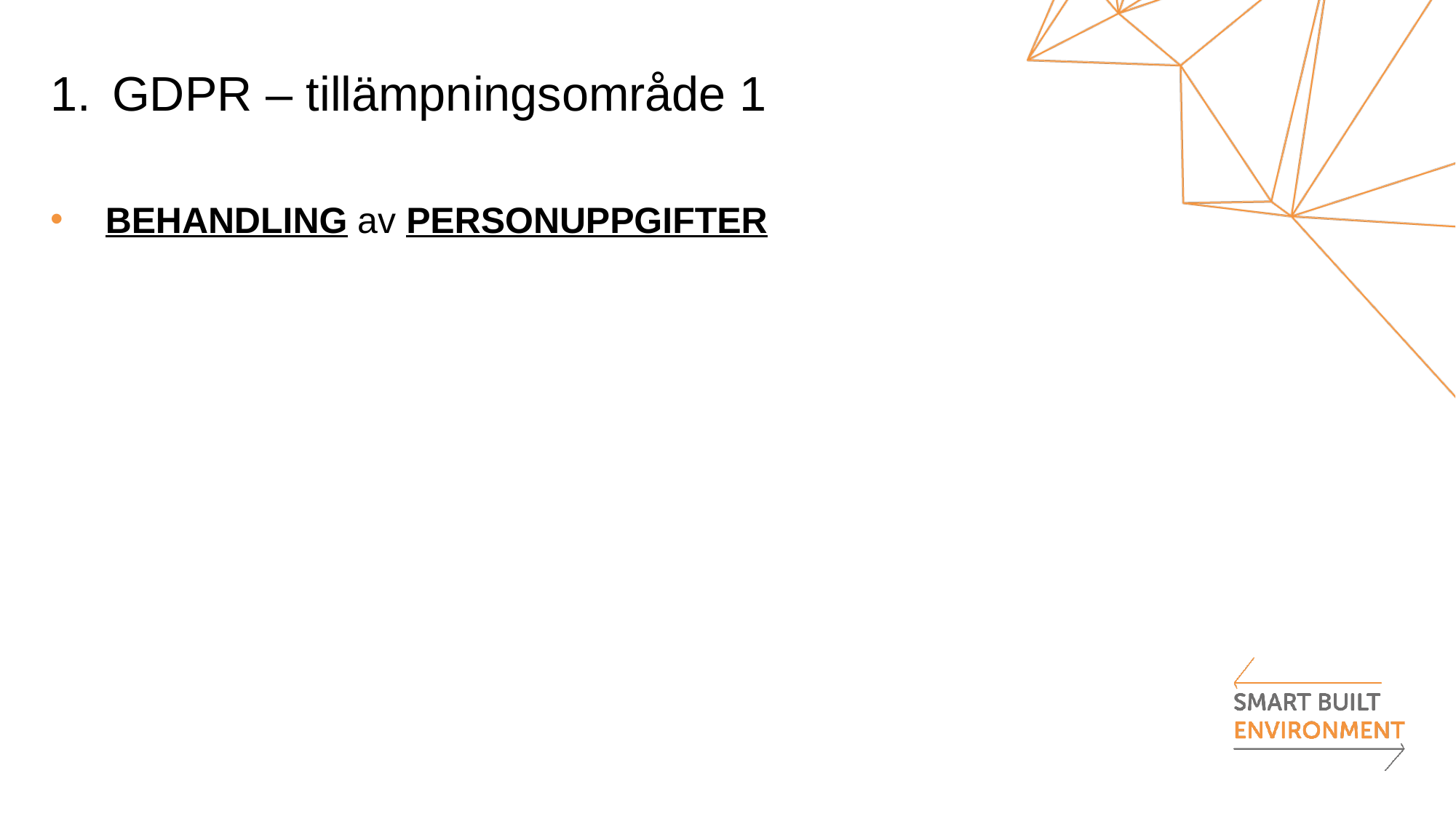

# GDPR – tillämpningsområde 1
BEHANDLING av PERSONUPPGIFTER